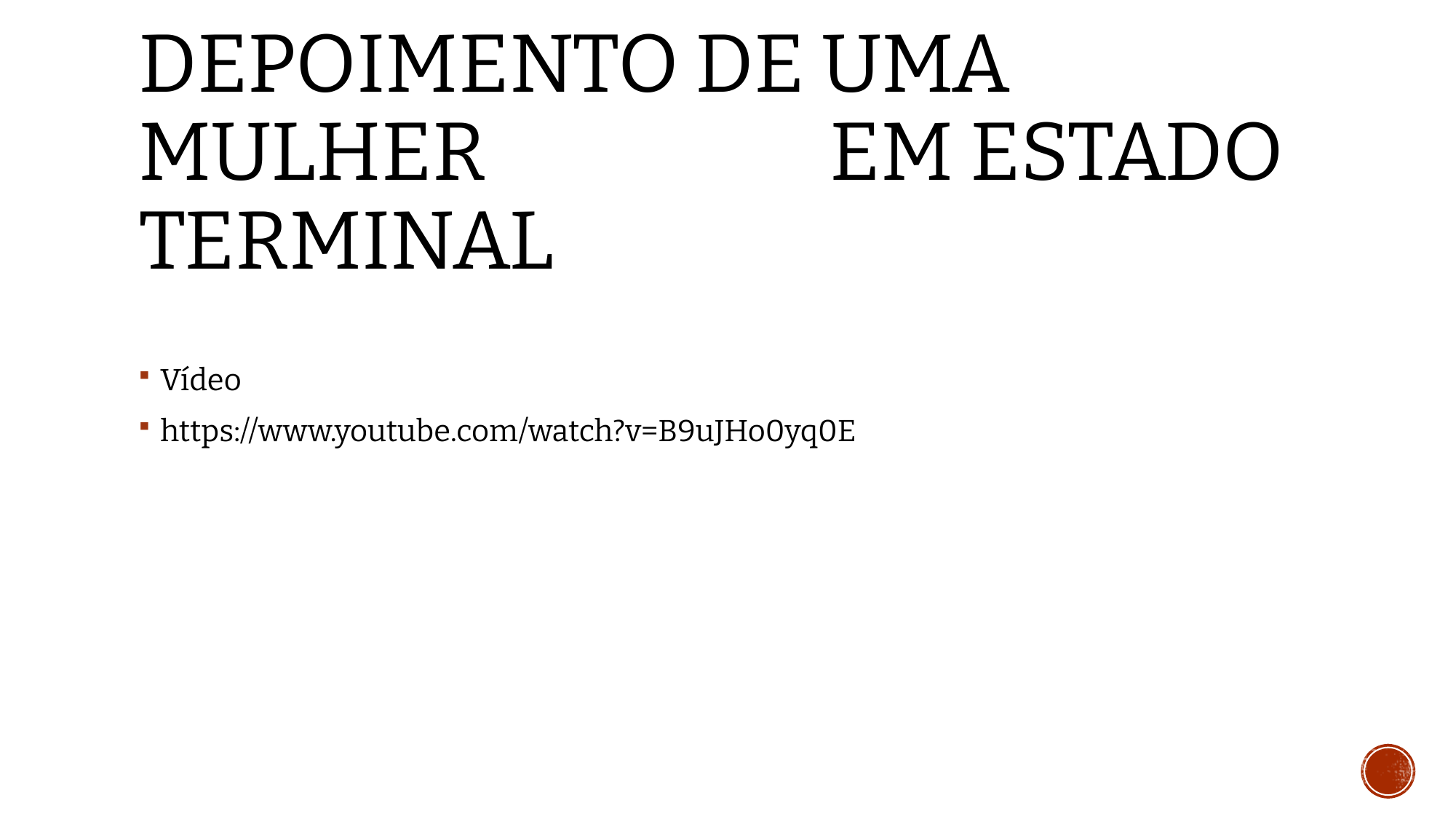

# depoimento de uma mulher                     em estado terminal

Vídeo
https://www.youtube.com/watch?v=B9uJHo0yq0E